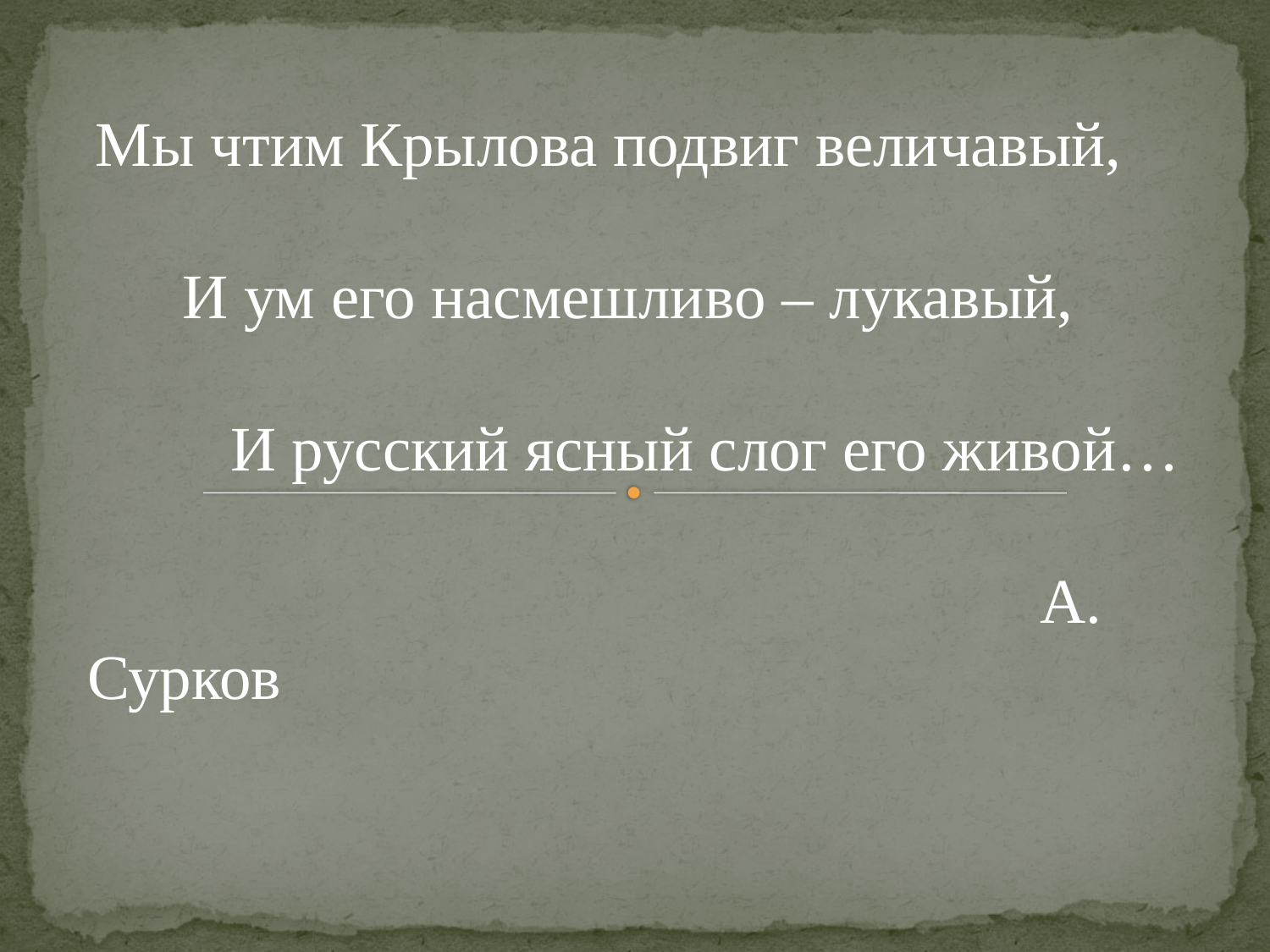

Мы чтим Крылова подвиг величавый,
                                                                           И ум его насмешливо – лукавый,
                                                                              И русский ясный слог его живой…
                                                                                                                                 А. Сурков